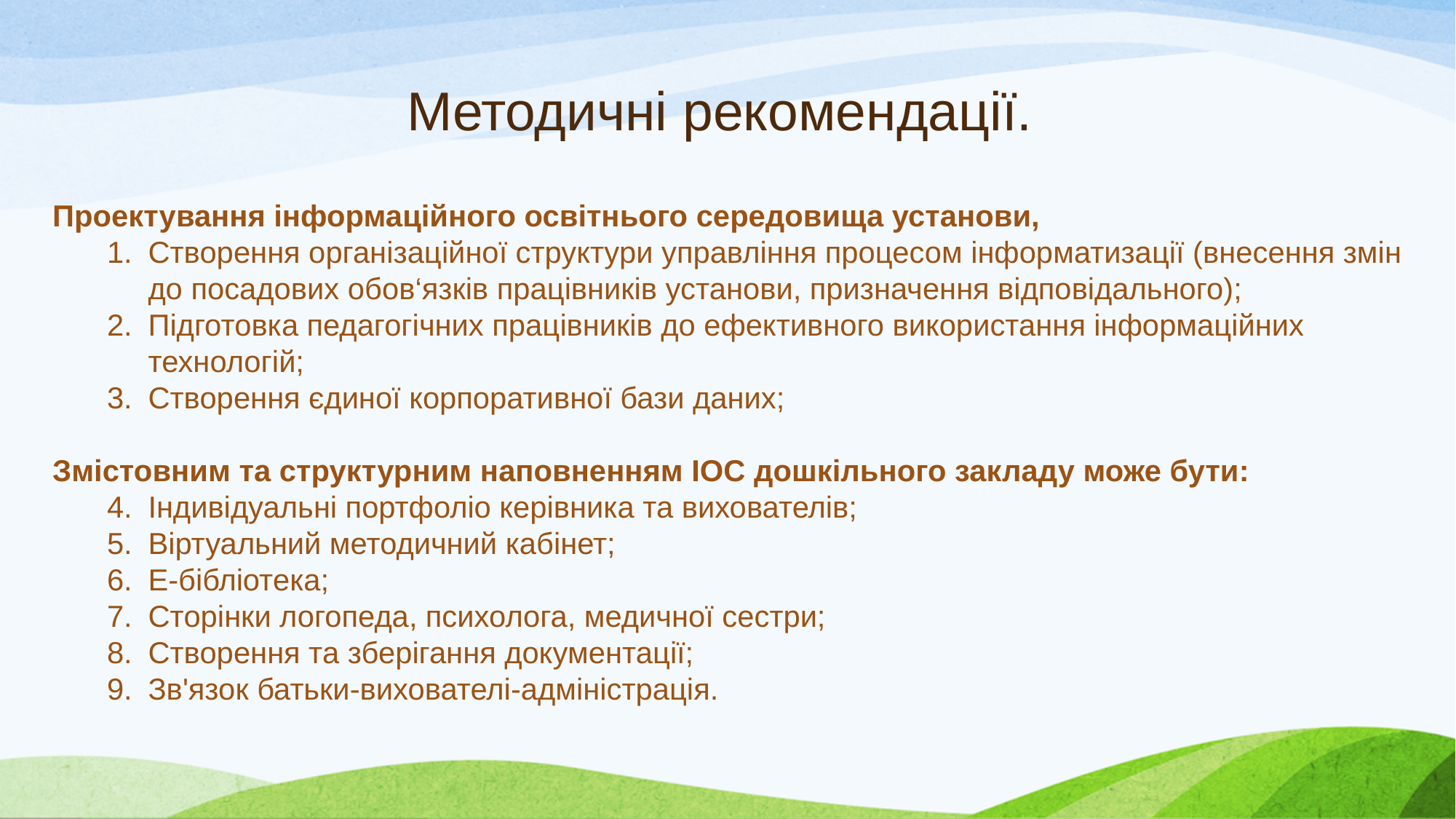

# Методичні рекомендації.
Проектування інформаційного освітнього середовища установи,
Створення організаційної структури управління процесом інформатизації (внесення змін до посадових обов‘язків працівників установи, призначення відповідального);
Підготовка педагогічних працівників до ефективного використання інформаційних технологій;
Створення єдиної корпоративної бази даних;

Змістовним та структурним наповненням ІОС дошкільного закладу може бути:
Індивідуальні портфоліо керівника та вихователів;
Віртуальний методичний кабінет;
Е-бібліотека;
Сторінки логопеда, психолога, медичної сестри;
Створення та зберігання документації;
Зв'язок батьки-вихователі-адміністрація.